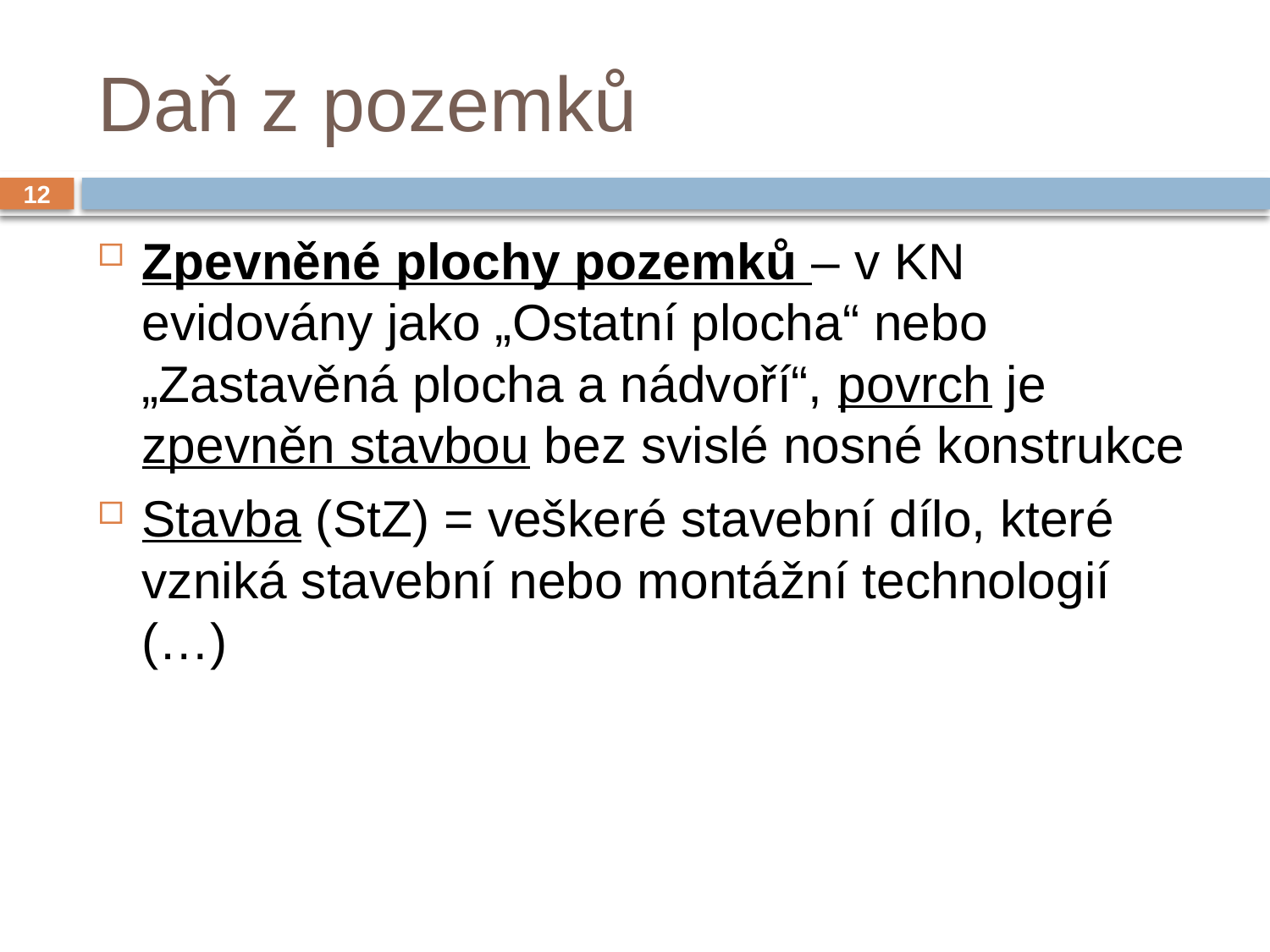

# Daň z pozemků
12
Zpevněné plochy pozemků – v KN evidovány jako „Ostatní plocha“ nebo „Zastavěná plocha a nádvoří“, povrch je zpevněn stavbou bez svislé nosné konstrukce
Stavba (StZ) = veškeré stavební dílo, které vzniká stavební nebo montážní technologií (…)